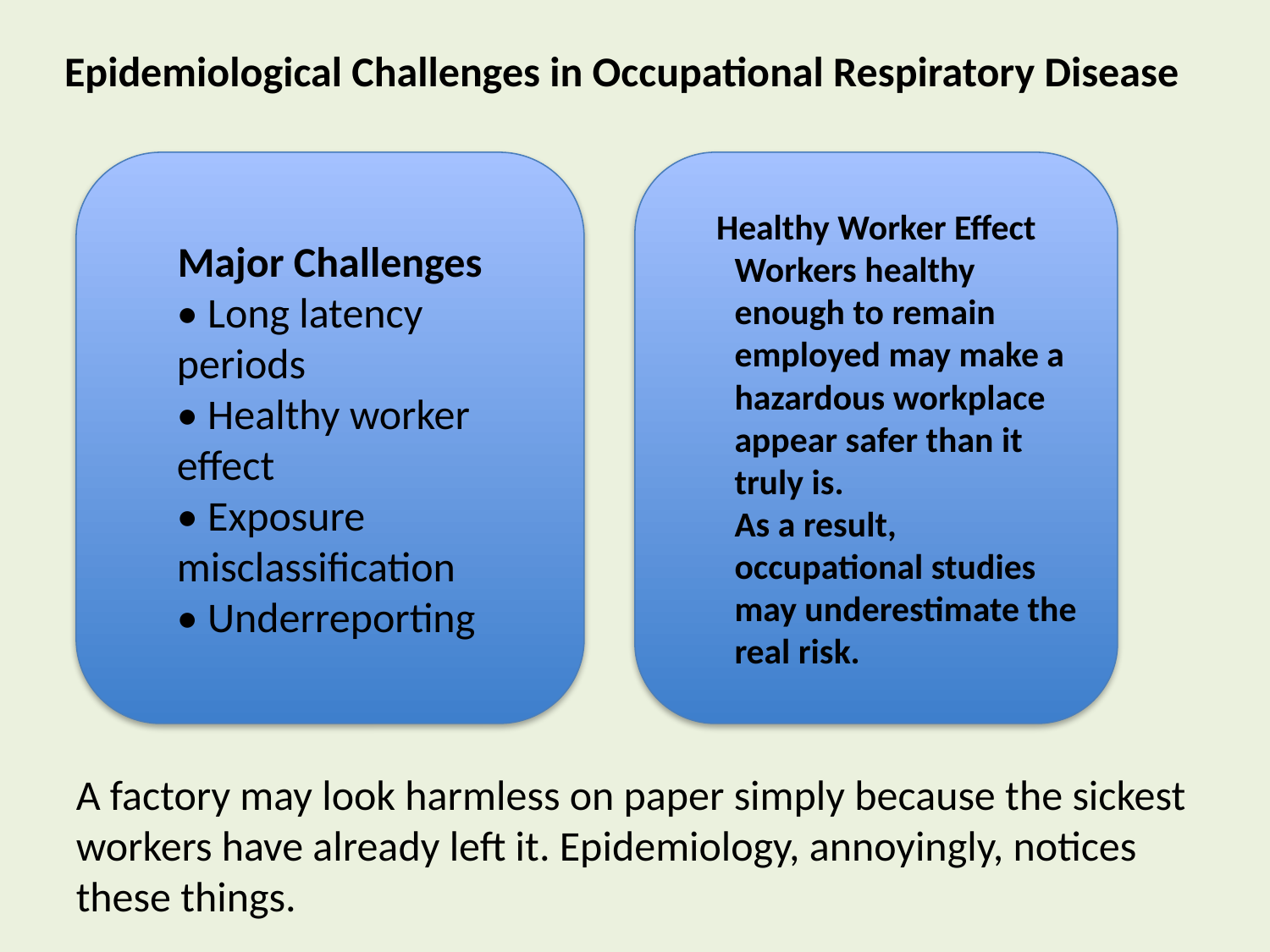

Epidemiological Challenges in Occupational Respiratory Disease
Major Challenges
• Long latency periods
• Healthy worker effect
• Exposure misclassification
• Underreporting
Healthy Worker Effect
Workers healthy enough to remain employed may make a hazardous workplace appear safer than it truly is.
As a result, occupational studies may underestimate the real risk.
A factory may look harmless on paper simply because the sickest workers have already left it. Epidemiology, annoyingly, notices these things.